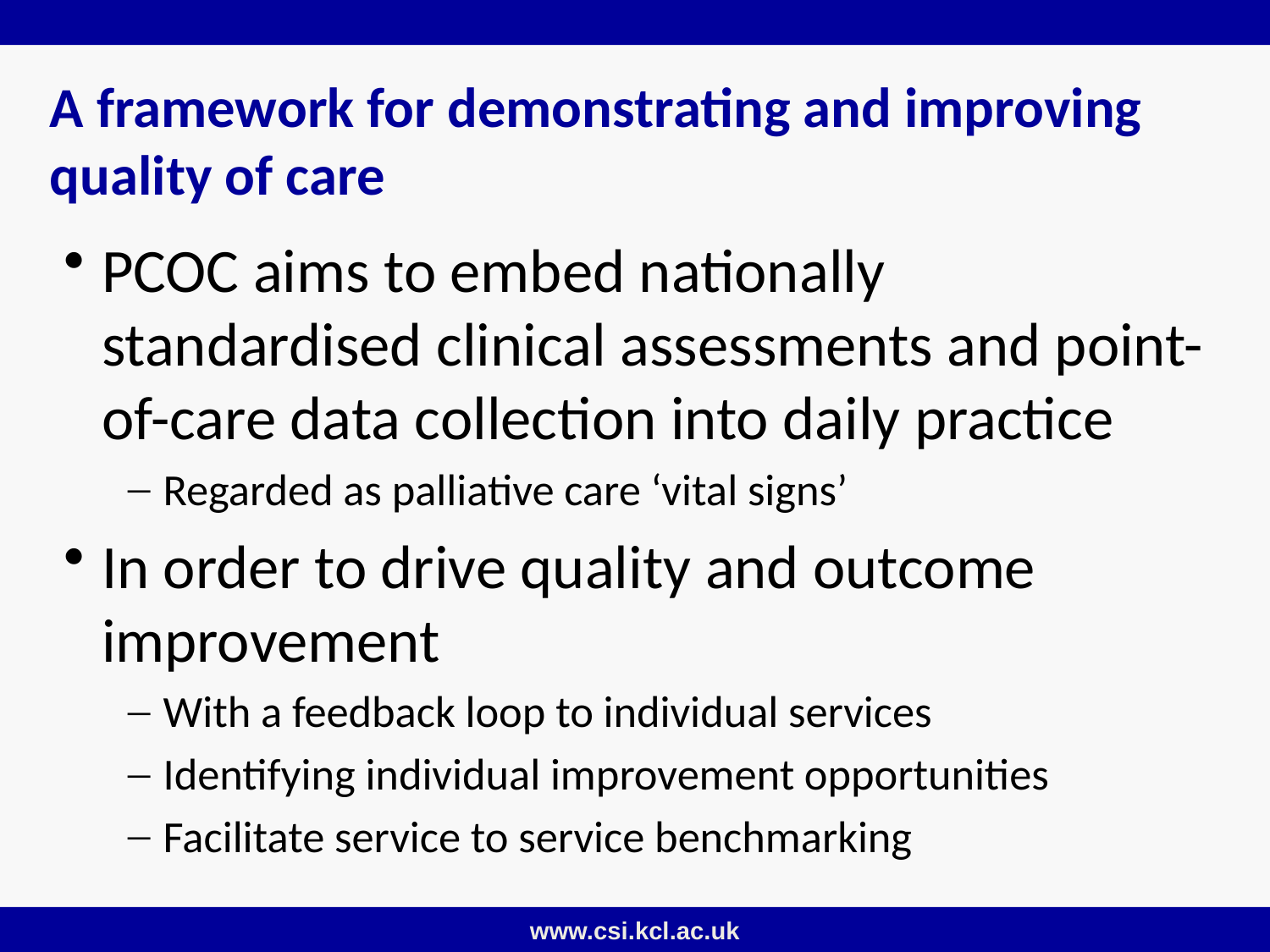

# A framework for demonstrating and improving quality of care
PCOC aims to embed nationally standardised clinical assessments and point-of-care data collection into daily practice
Regarded as palliative care ‘vital signs’
In order to drive quality and outcome improvement
With a feedback loop to individual services
Identifying individual improvement opportunities
Facilitate service to service benchmarking